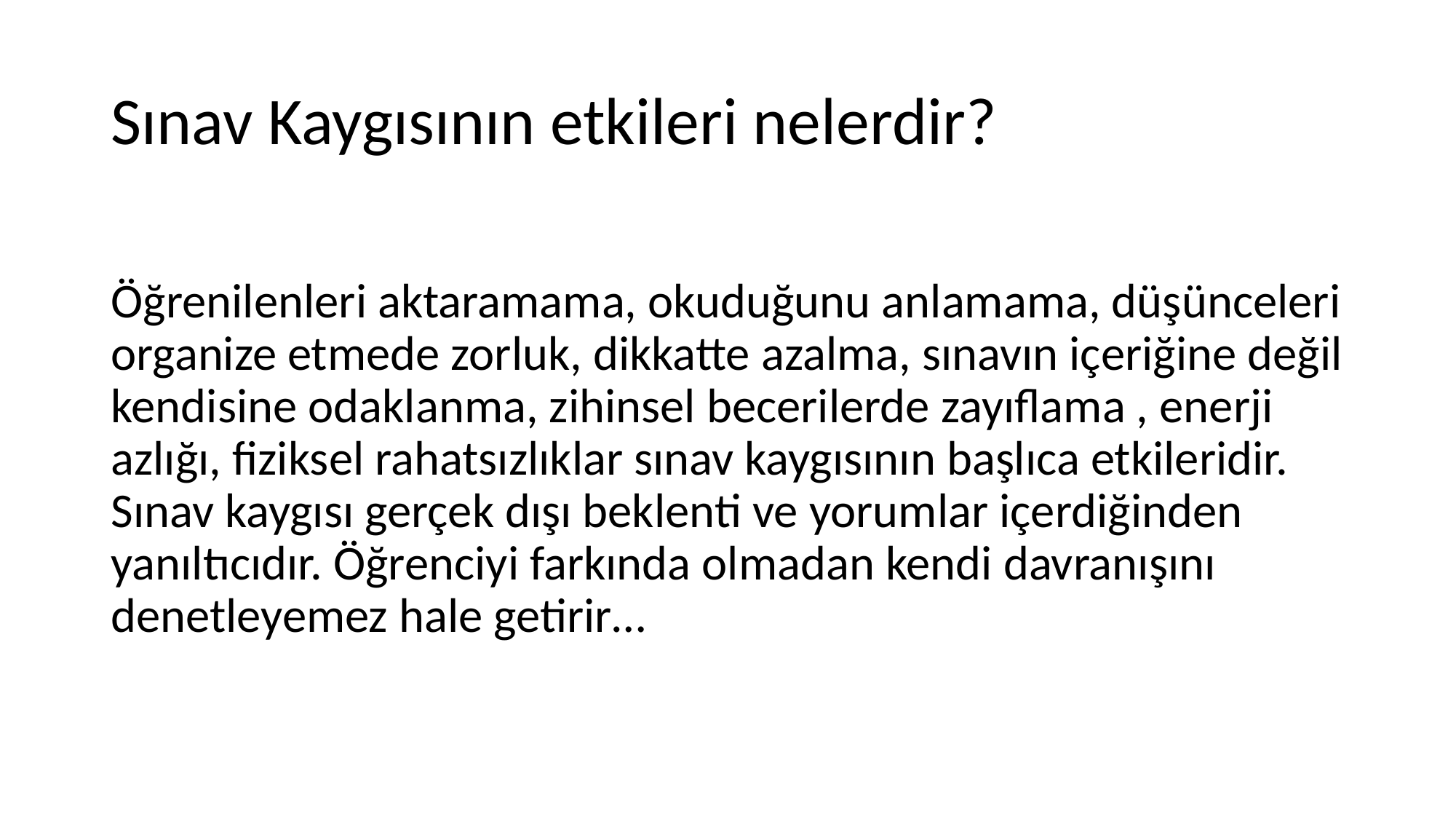

# Sınav Kaygısının etkileri nelerdir?
Öğrenilenleri aktaramama, okuduğunu anlamama, düşünceleri organize etmede zorluk, dikkatte azalma, sınavın içeriğine değil kendisine odaklanma, zihinsel becerilerde zayıflama , enerji azlığı, fiziksel rahatsızlıklar sınav kaygısının başlıca etkileridir. Sınav kaygısı gerçek dışı beklenti ve yorumlar içerdiğinden yanıltıcıdır. Öğrenciyi farkında olmadan kendi davranışını denetleyemez hale getirir…